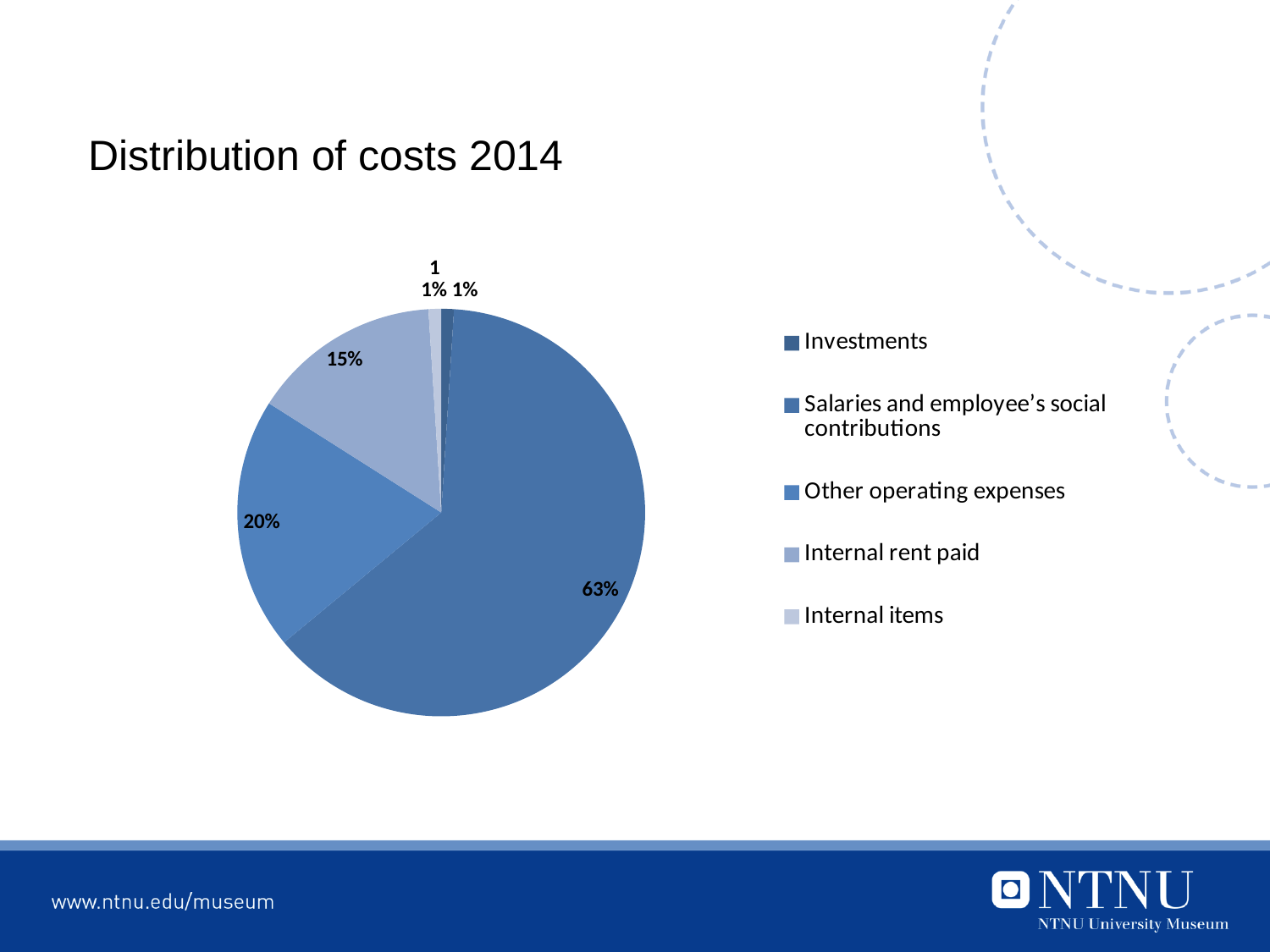

# Distribution of costs 2014

### Chart

| Category |  |
|---|---|
| Investments | 1.0 |
| Salaries and employee’s social contributions | 63.0 |
| Other operating expenses | 20.0 |
| Internal rent paid | 15.0 |
| Internal items | 1.0 |